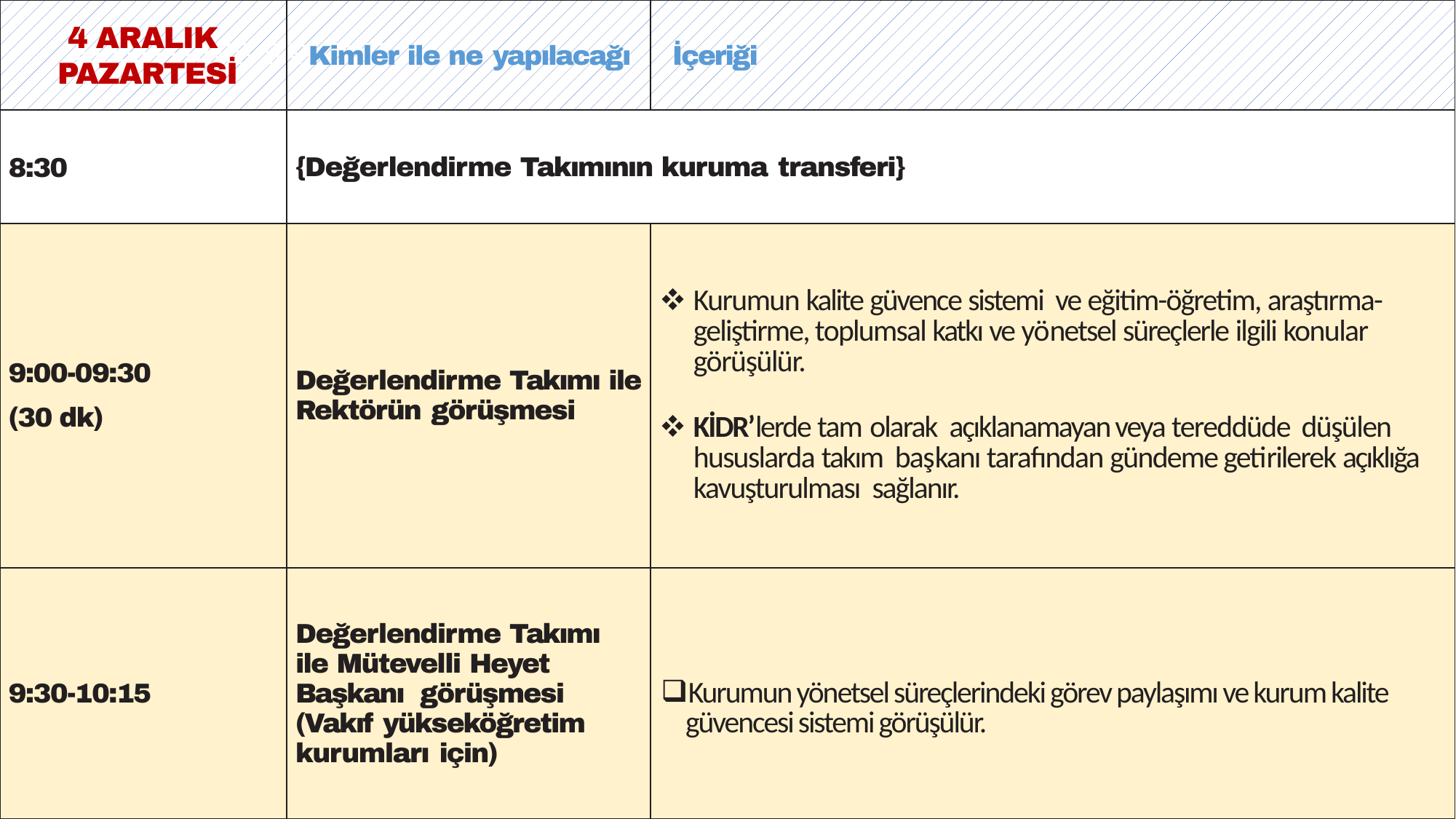

| 4 ARALIK PAZARTESİ | Kimler ile ne yapılacağı | İçeriği |
| --- | --- | --- |
| 8:30 | {Değerlendirme Takımının kuruma transferi} |  |
| 9:00-09:30 (30 dk) | Değerlendirme Takımı ile Rektörün görüşmesi | Kurumun kalite güvence sistemi ve eğitim-öğretim, araştırma-geliştirme, toplumsal katkı ve yönetsel süreçlerle ilgili konular görüşülür. KİDR’lerde tam olarak açıklanamayan veya tereddüde düşülen hususlarda takım başkanı tarafından gündeme getirilerek açıklığa kavuşturulması sağlanır. |
| 9:30-10:15 | Değerlendirme Takımı ile Mütevelli Heyet Başkanı görüşmesi (Vakıf yükseköğretim kurumları için) | Kurumun yönetsel süreçlerindeki görev paylaşımı ve kurum kalite güvencesi sistemi görüşülür. |
KONU GİRİŞ SAYFASI